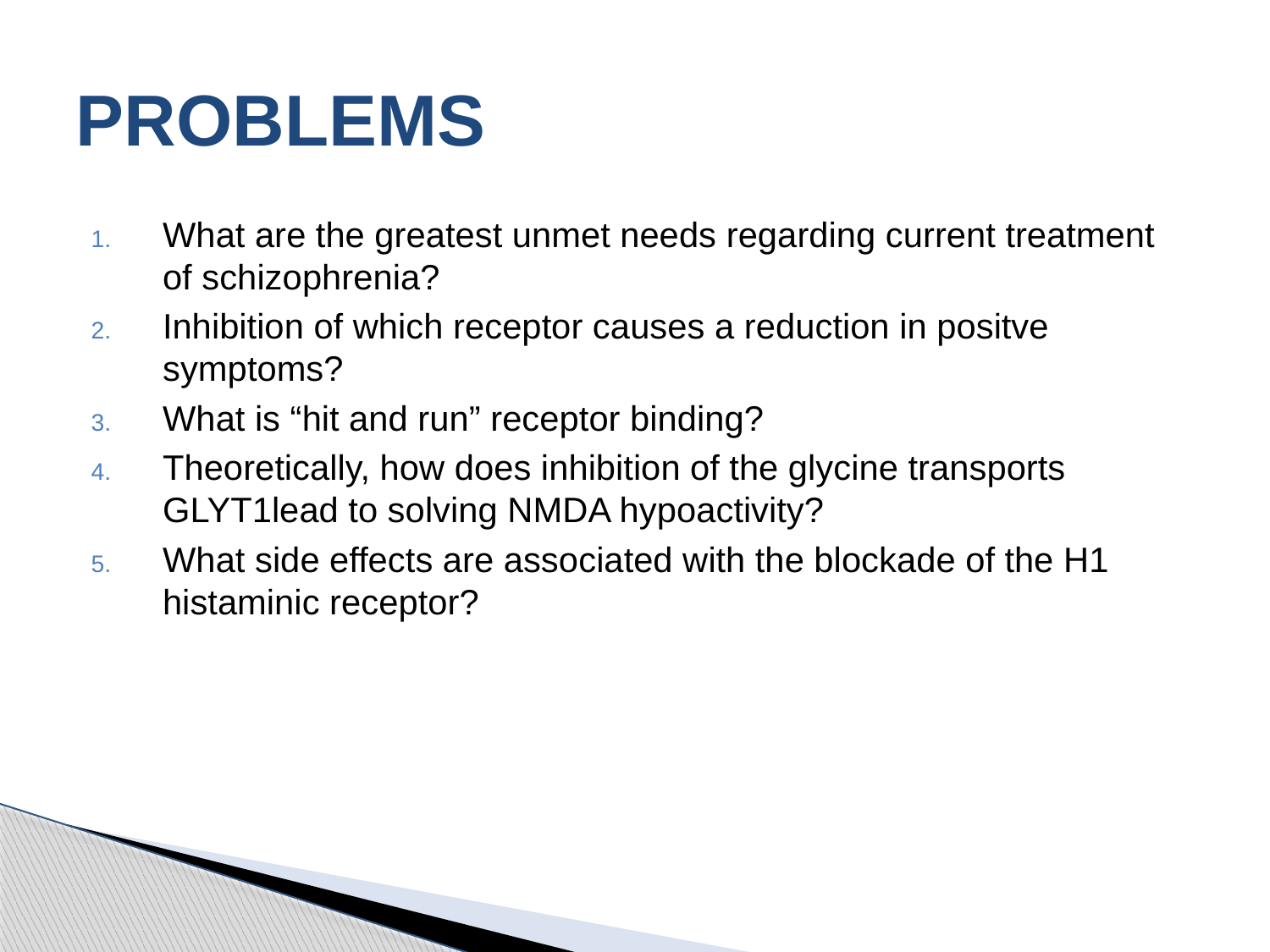

# PROBLEMS
What are the greatest unmet needs regarding current treatment of schizophrenia?
Inhibition of which receptor causes a reduction in positve symptoms?
What is “hit and run” receptor binding?
Theoretically, how does inhibition of the glycine transports GLYT1lead to solving NMDA hypoactivity?
What side effects are associated with the blockade of the H1 histaminic receptor?